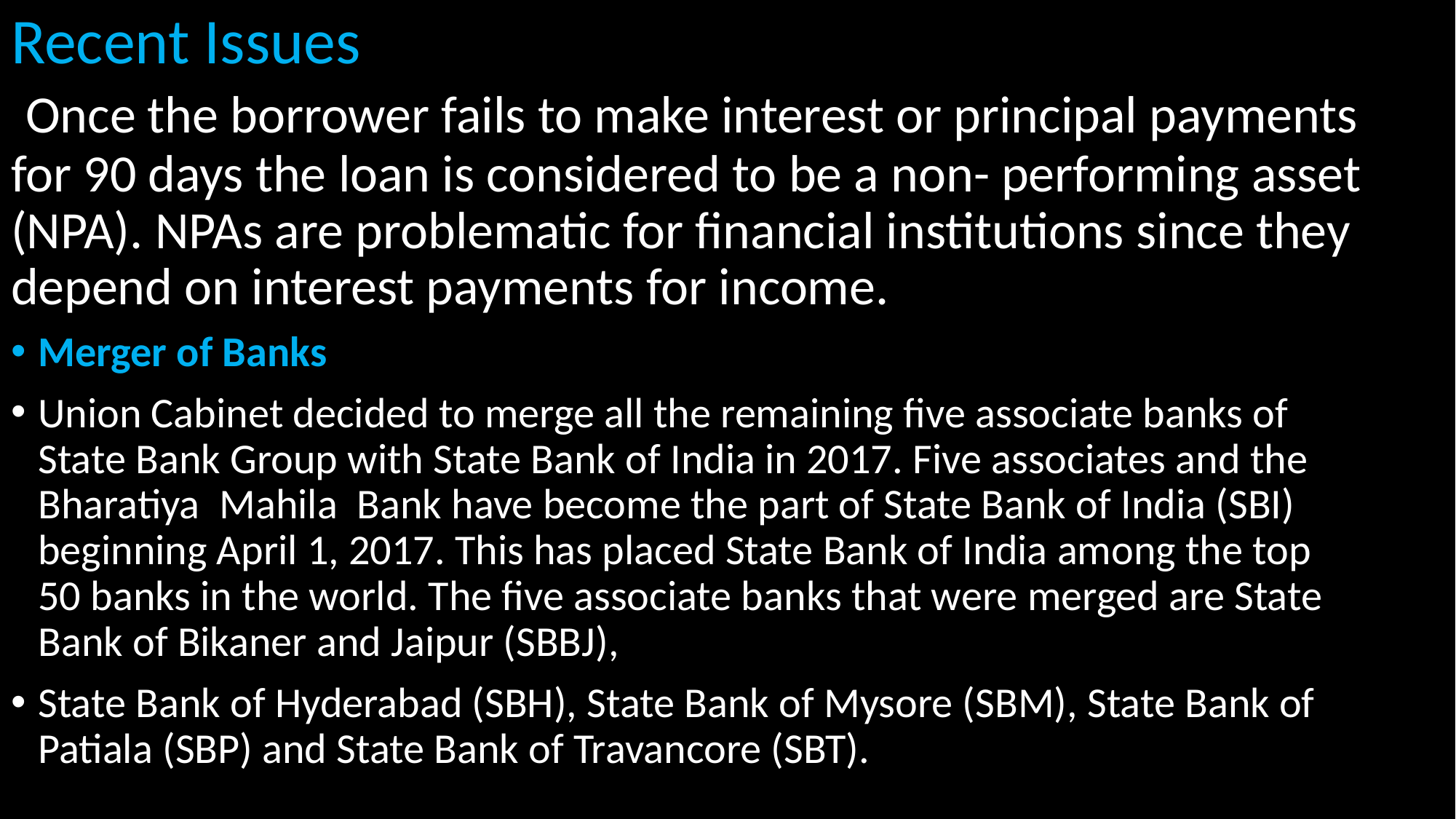

# Recent Issues Once the borrower fails to make interest or principal payments for 90 days the loan is considered to be a non- performing asset (NPA). NPAs are problematic for financial institutions since they depend on interest payments for income.
Merger of Banks
Union Cabinet decided to merge all the remaining five associate banks of State Bank Group with State Bank of India in 2017. Five associates and the  Bharatiya  Mahila  Bank have become the part of State Bank of India (SBI) beginning April 1, 2017. This has placed State Bank of India among the top 50 banks in the world. The five associate banks that were merged are State Bank of Bikaner and Jaipur (SBBJ),
State Bank of Hyderabad (SBH), State Bank of Mysore (SBM), State Bank of Patiala (SBP) and State Bank of Travancore (SBT).